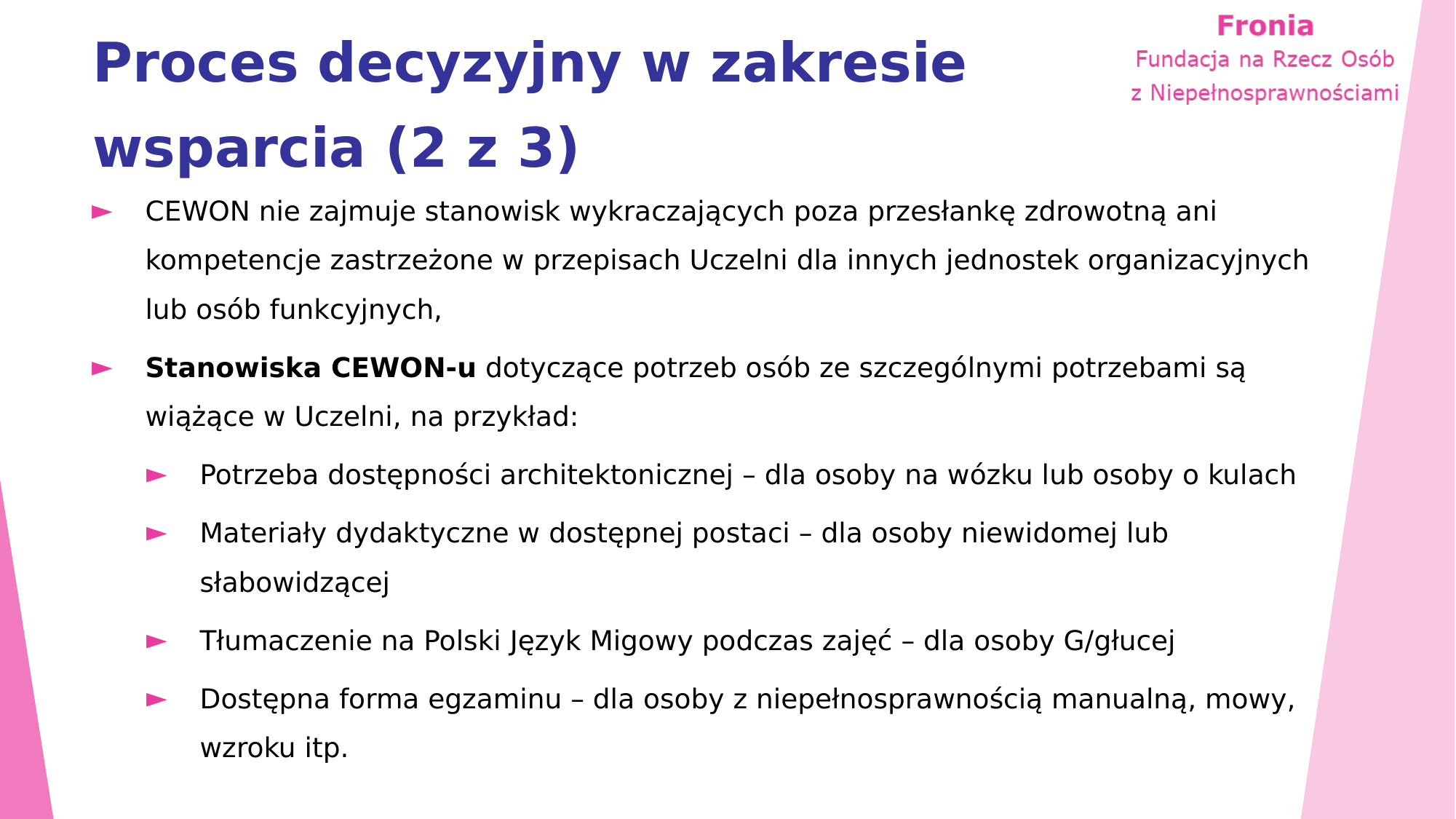

# Proces decyzyjny w zakresie wsparcia (2 z 3)
CEWON nie zajmuje stanowisk wykraczających poza przesłankę zdrowotną ani kompetencje zastrzeżone w przepisach Uczelni dla innych jednostek organizacyjnych lub osób funkcyjnych,
Stanowiska CEWON‑u dotyczące potrzeb osób ze szczególnymi potrzebami są wiążące w Uczelni, na przykład:
Potrzeba dostępności architektonicznej – dla osoby na wózku lub osoby o kulach
Materiały dydaktyczne w dostępnej postaci – dla osoby niewidomej lub słabowidzącej
Tłumaczenie na Polski Język Migowy podczas zajęć – dla osoby G/głucej
Dostępna forma egzaminu – dla osoby z niepełnosprawnością manualną, mowy, wzroku itp.